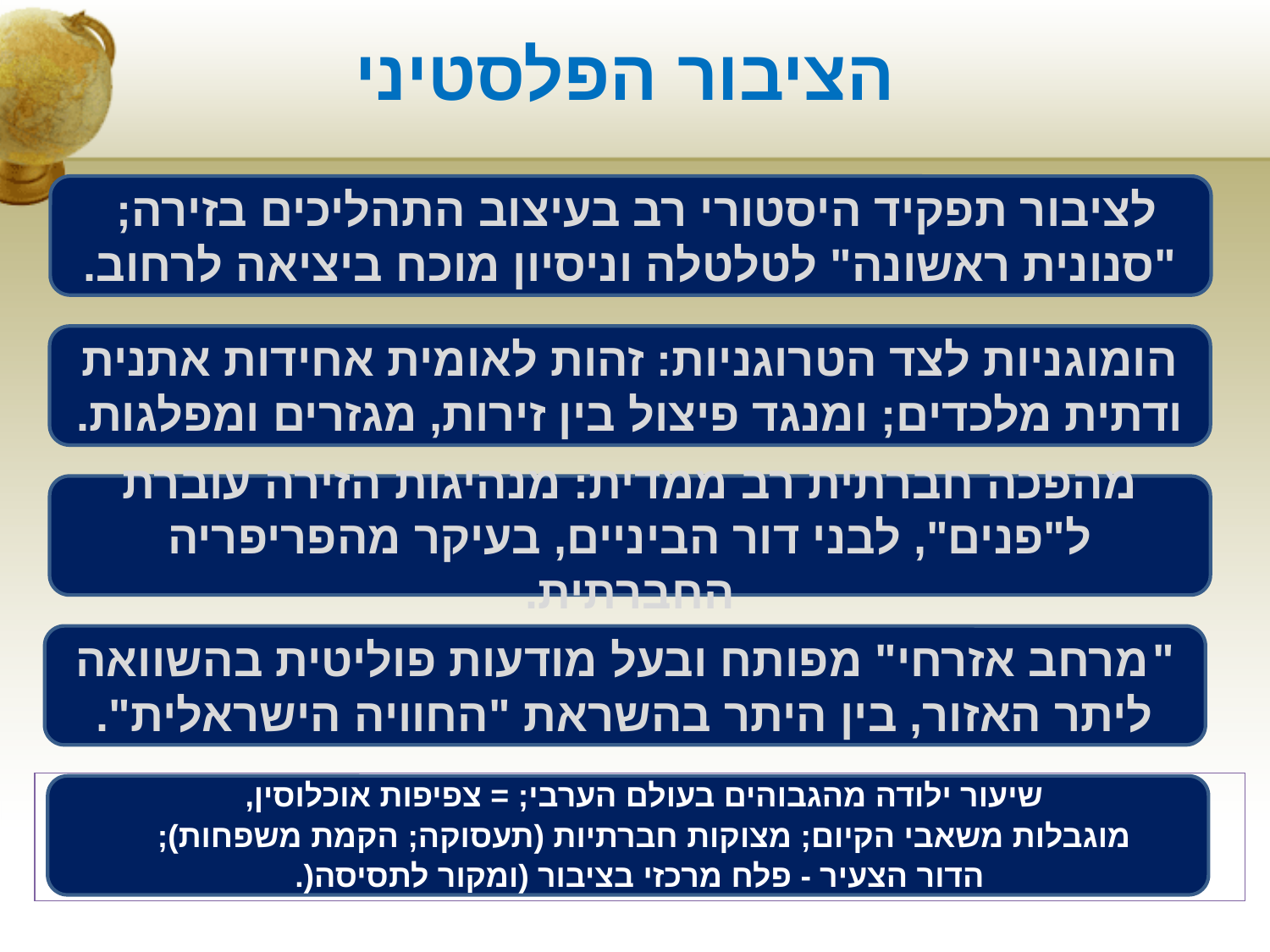

הציבור הפלסטיני
לציבור תפקיד היסטורי רב בעיצוב התהליכים בזירה;
"סנונית ראשונה" לטלטלה וניסיון מוכח ביציאה לרחוב.
הומוגניות לצד הטרוגניות: זהות לאומית אחידות אתנית ודתית מלכדים; ומנגד פיצול בין זירות, מגזרים ומפלגות.
מהפכה חברתית רב ממדית: מנהיגות הזירה עוברת ל"פנים", לבני דור הביניים, בעיקר מהפריפריה החברתית.
"מרחב אזרחי" מפותח ובעל מודעות פוליטית בהשוואה ליתר האזור, בין היתר בהשראת "החוויה הישראלית".
שיעור ילודה מהגבוהים בעולם הערבי; = צפיפות אוכלוסין,
מוגבלות משאבי הקיום; מצוקות חברתיות (תעסוקה; הקמת משפחות);
הדור הצעיר - פלח מרכזי בציבור (ומקור לתסיסה(.